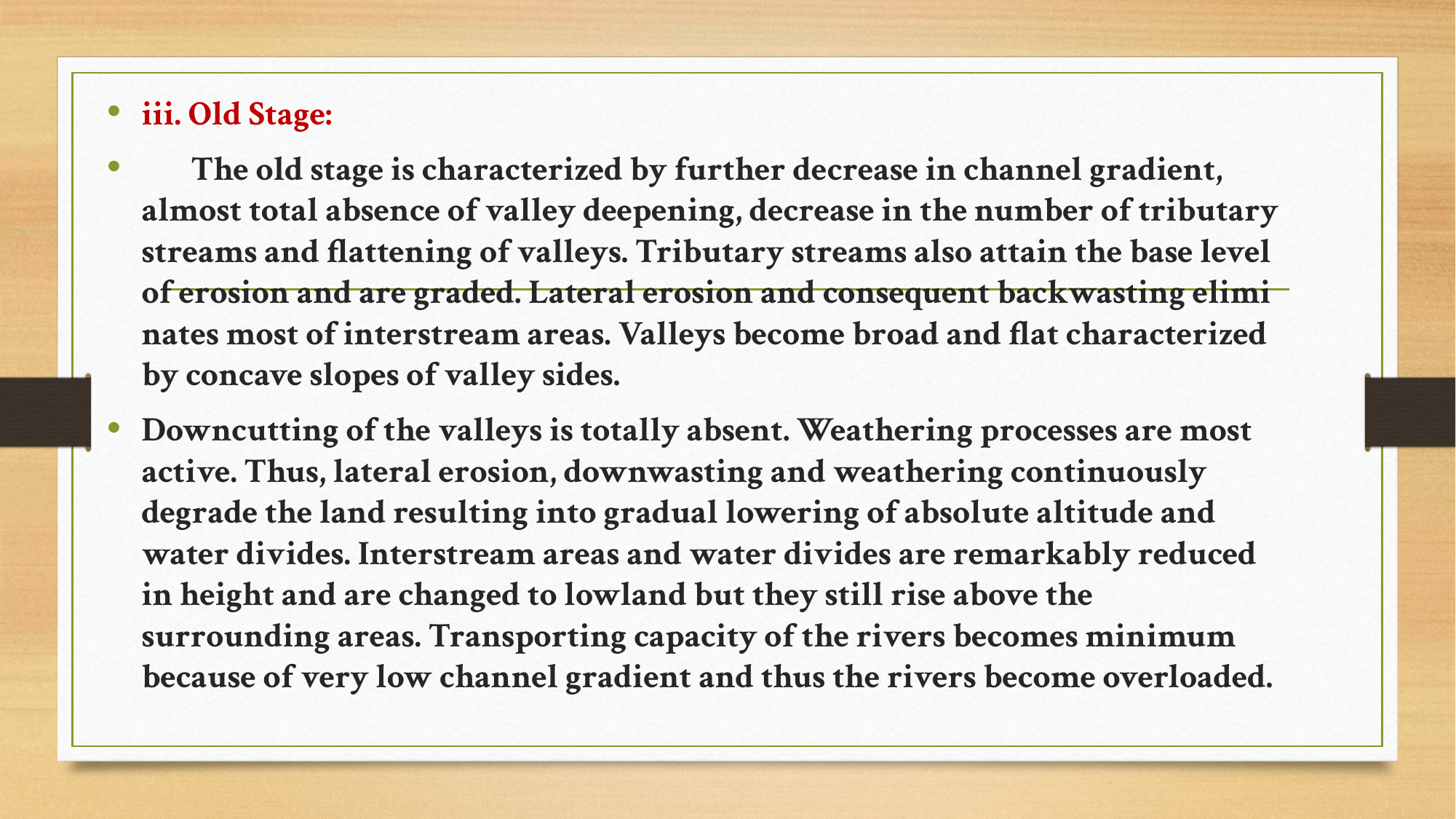

iii. Old Stage:
       The old stage is characterized by further de­crease in channel gradient, almost total absence of valley deepening, decrease in the number of tributary streams and flattening of valleys. Tributary streams also attain the base level of erosion and are graded. Lateral erosion and consequent backwasting elimi­nates most of interstream areas. Valleys become broad and flat characterized by concave slopes of valley sides.
Downcutting of the valleys is totally absent. Weathering processes are most active. Thus, lateral erosion, downwasting and weathering continuously degrade the land resulting into gradual lowering of absolute altitude and water divides. Interstream areas and water divides are remarkably reduced in height and are changed to lowland but they still rise above the surrounding areas. Transporting capacity of the rivers becomes minimum because of very low channel gradi­ent and thus the rivers become overloaded.